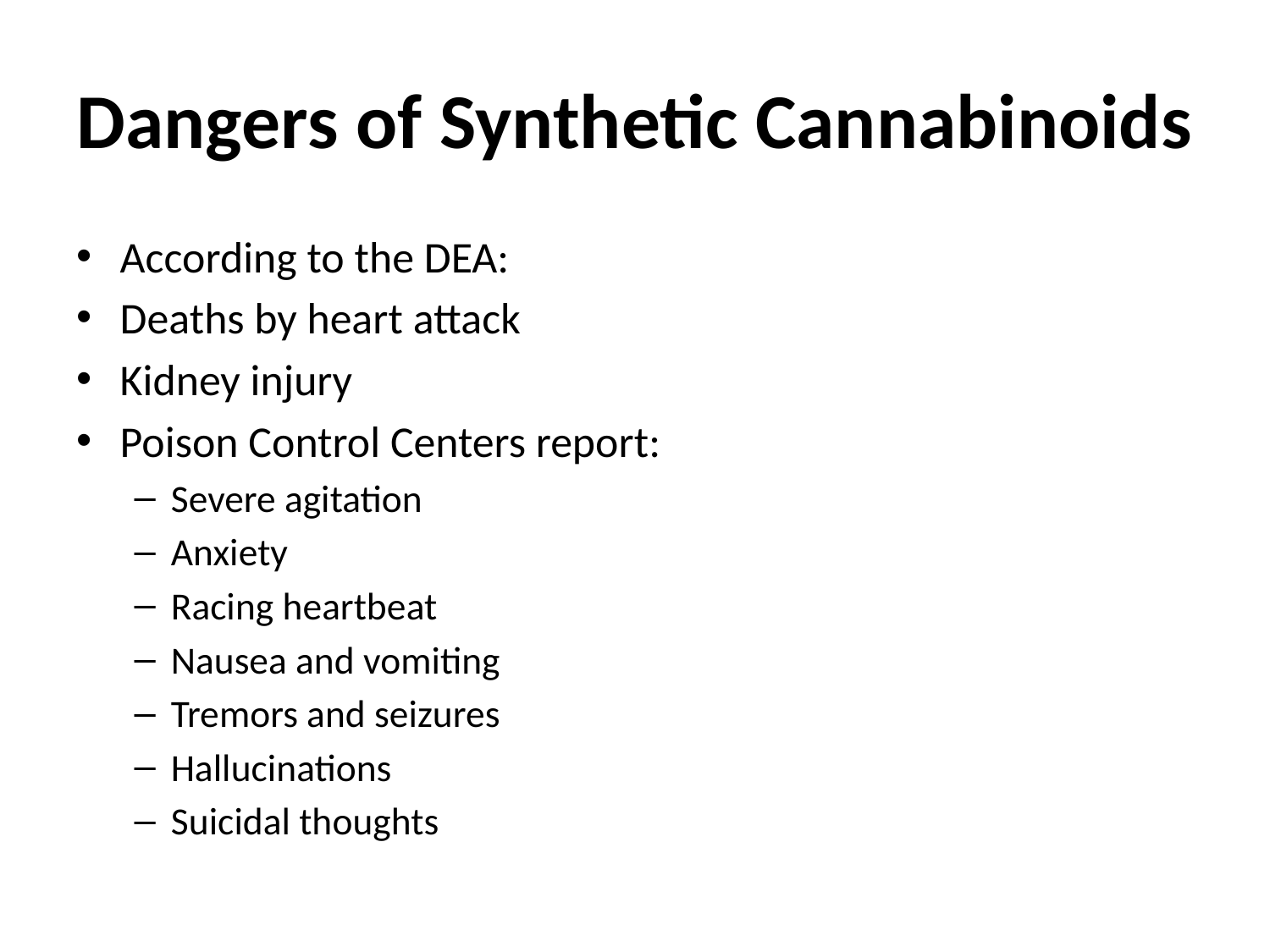

# Dangers of Synthetic Cannabinoids
According to the DEA:
Deaths by heart attack
Kidney injury
Poison Control Centers report:
Severe agitation
Anxiety
Racing heartbeat
Nausea and vomiting
Tremors and seizures
Hallucinations
Suicidal thoughts